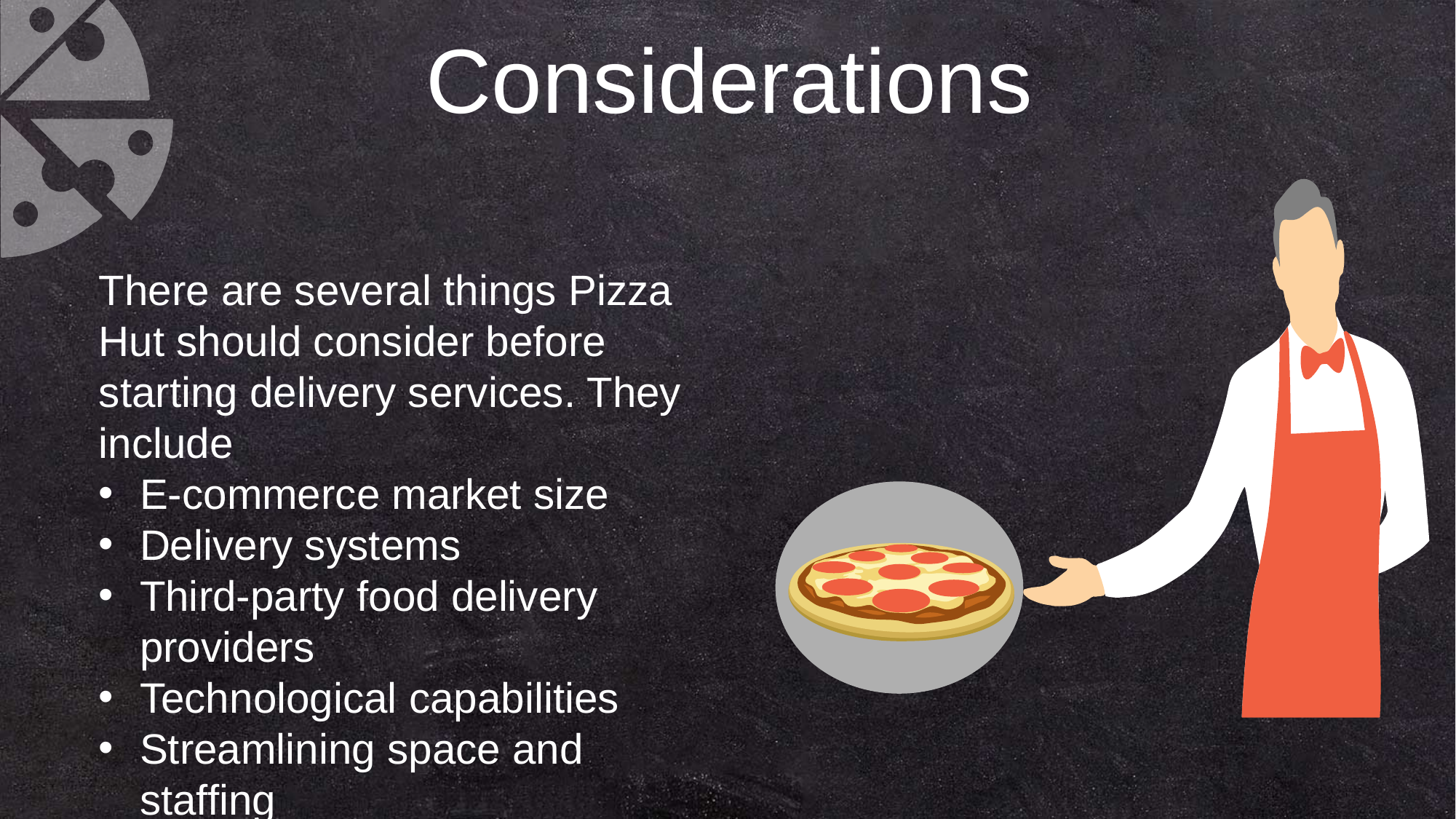

Considerations

There are several things Pizza Hut should consider before starting delivery services. They include
E-commerce market size
Delivery systems
Third-party food delivery providers
Technological capabilities
Streamlining space and staffing